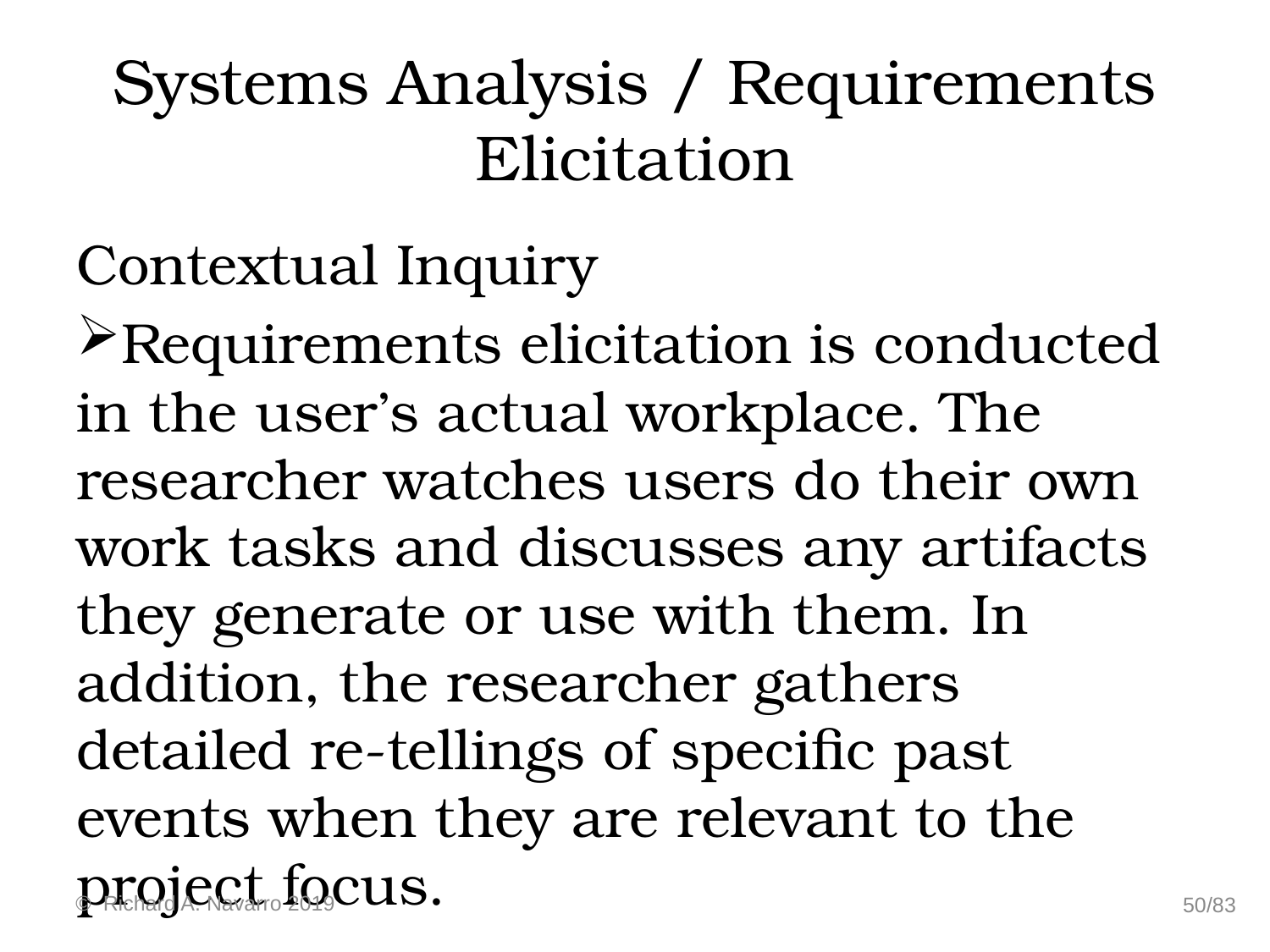

# Systems Analysis / Requirements Elicitation
Contextual Inquiry
Requirements elicitation is conducted in the user’s actual workplace. The researcher watches users do their own work tasks and discusses any artifacts they generate or use with them. In addition, the researcher gathers detailed re-tellings of specific past events when they are relevant to the project focus.
©  Richard A. Navarro 2019
50/83